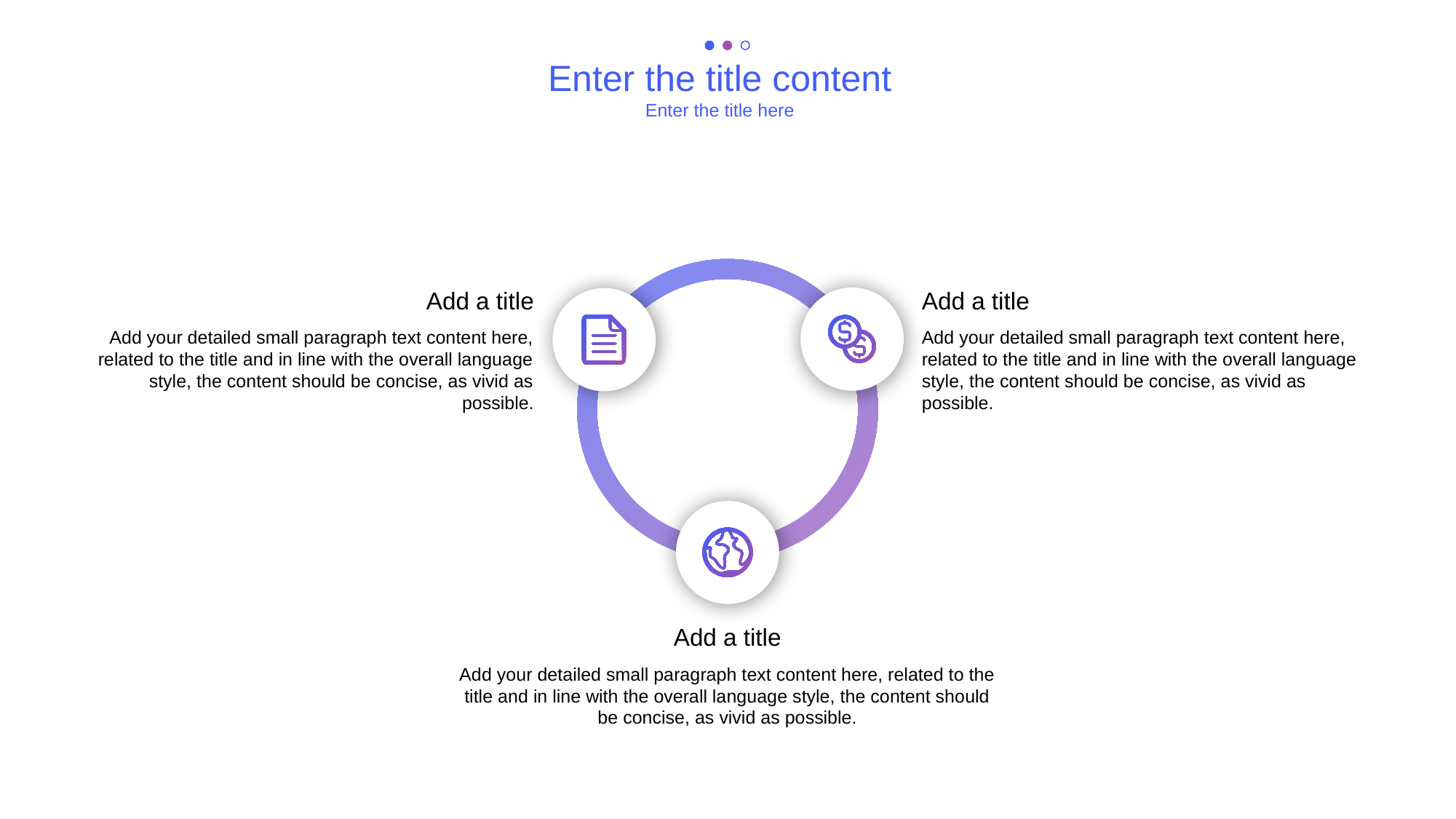

Enter the title content
Enter the title here

Add a title
Add your detailed small paragraph text content here, related to the title and in line with the overall language style, the content should be concise, as vivid as possible.
Add a title
Add your detailed small paragraph text content here, related to the title and in line with the overall language style, the content should be concise, as vivid as possible.

Add a title
Add your detailed small paragraph text content here, related to the title and in line with the overall language style, the content should be concise, as vivid as possible.
PPTtemplate http://www.1ppt.com/moban/